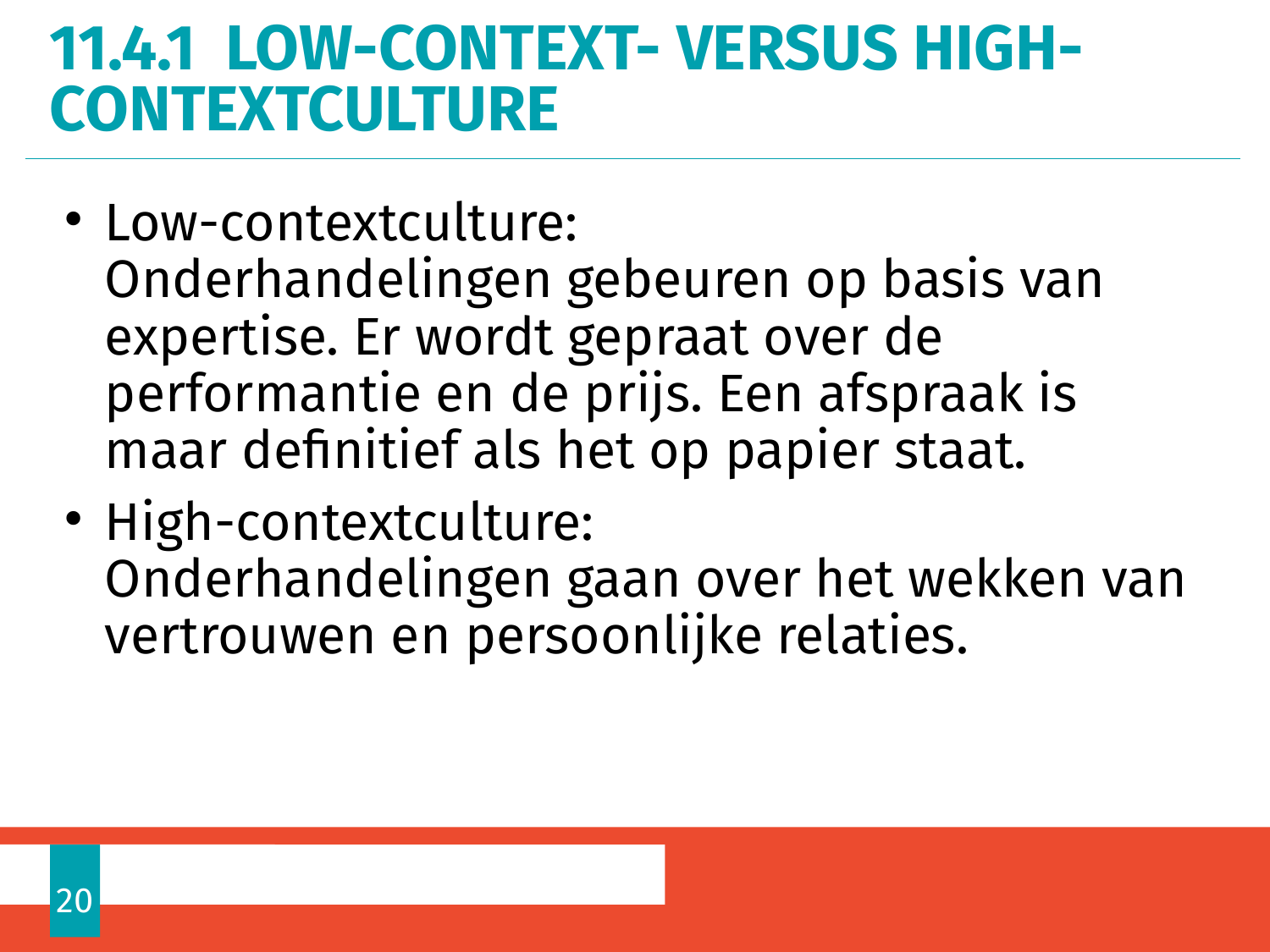

# 11.4.1  Low-context- versus high- contextculture
Low-contextculture:
Onderhandelingen gebeuren op basis van expertise. Er wordt gepraat over de performantie en de prijs. Een afspraak is maar definitief als het op papier staat.
High-contextculture:
Onderhandelingen gaan over het wekken van vertrouwen en persoonlijke relaties.
20